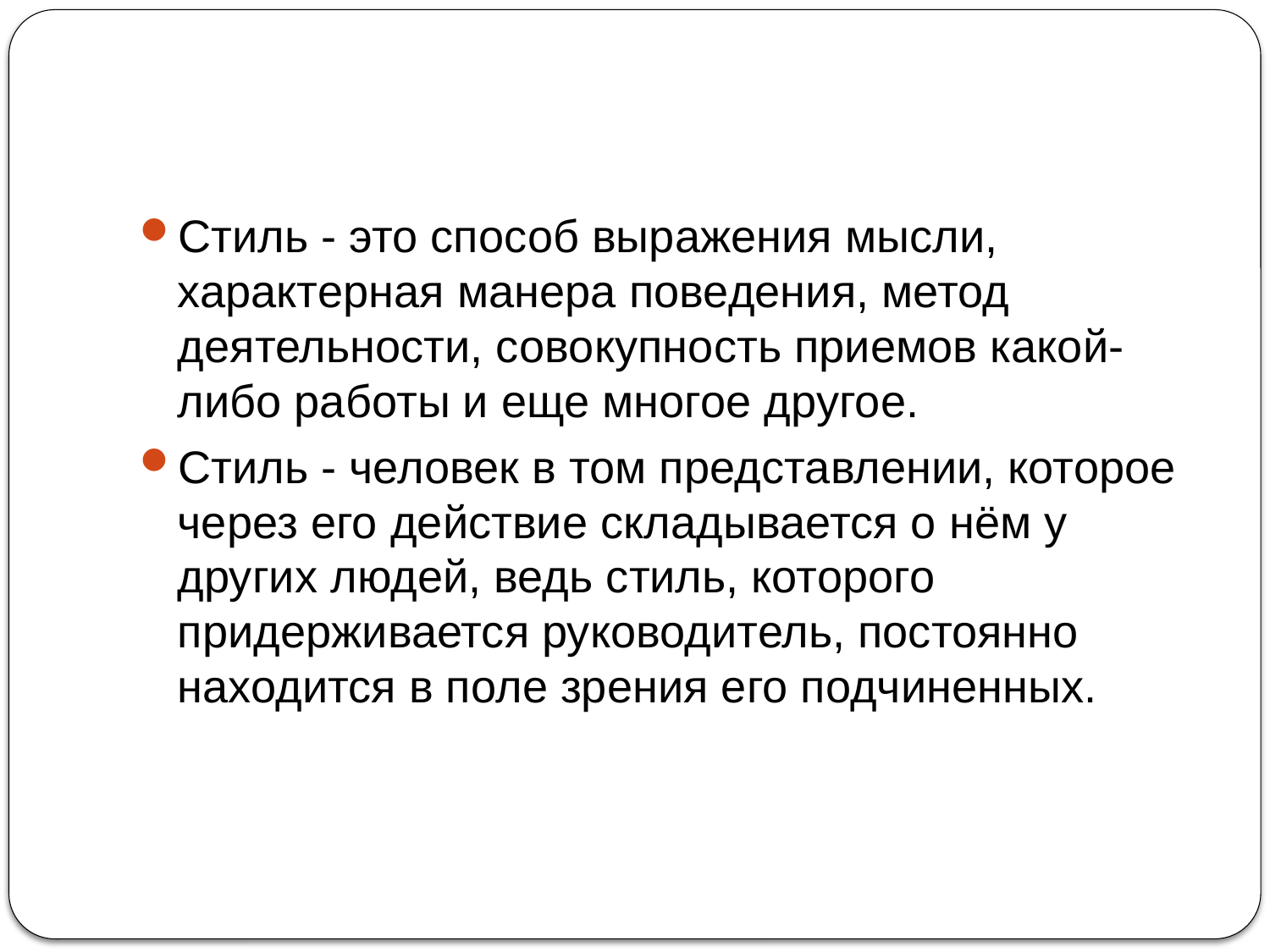

#
Стиль - это способ выражения мысли, характерная манера поведения, метод деятельности, совокупность приемов какой-либо работы и еще многое другое.
Стиль - человек в том представлении, которое через его действие складывается о нём у других людей, ведь стиль, которого придерживается руководитель, постоянно находится в поле зрения его подчиненных.